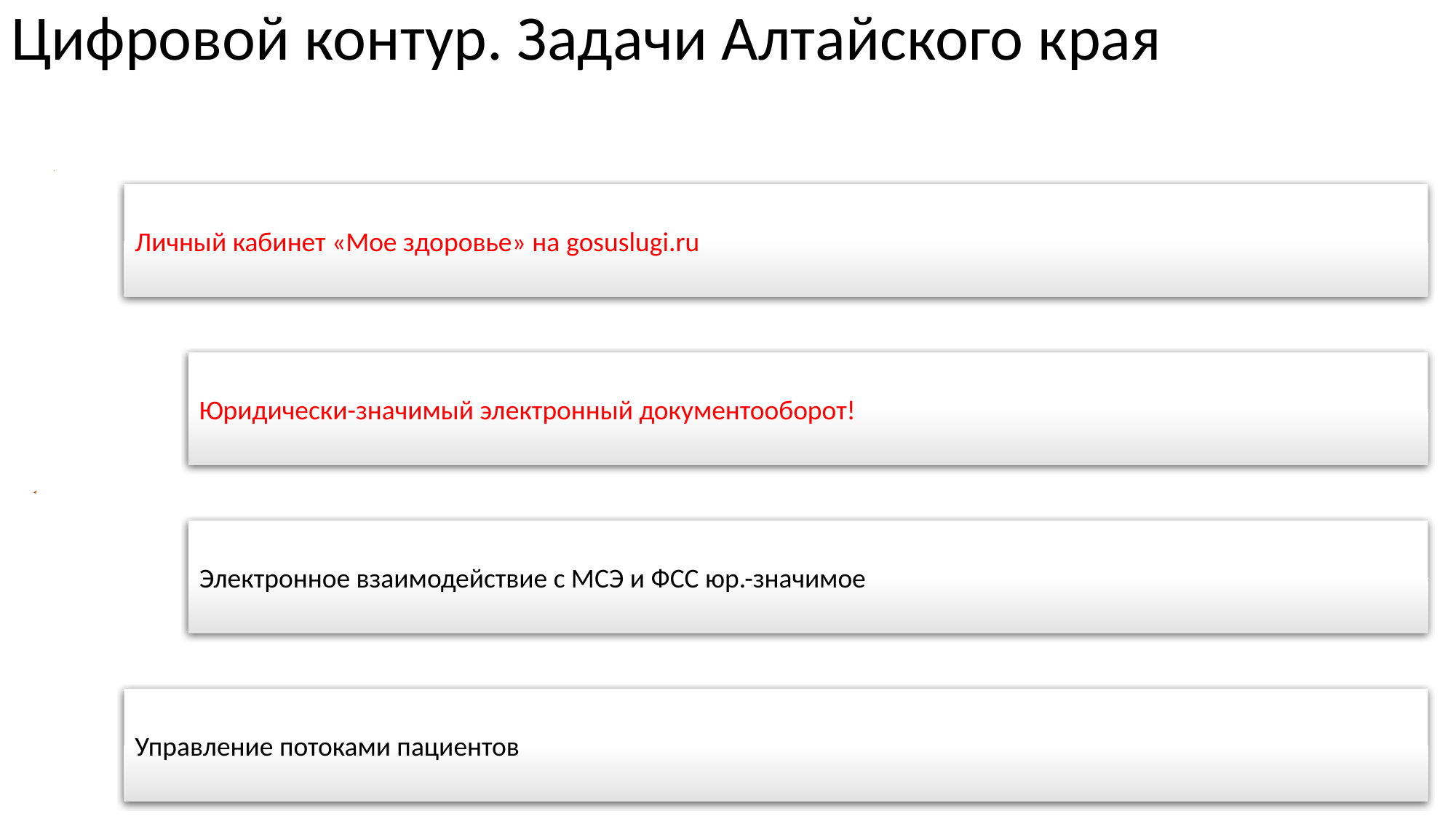

# Цифровой контур. Задачи Алтайского края
Личный кабинет «Мое здоровье» на gosuslugi.ru
Юридически-значимый электронный документооборот!
Электронное взаимодействие с МСЭ и ФСС юр.-значимое
Управление потоками пациентов